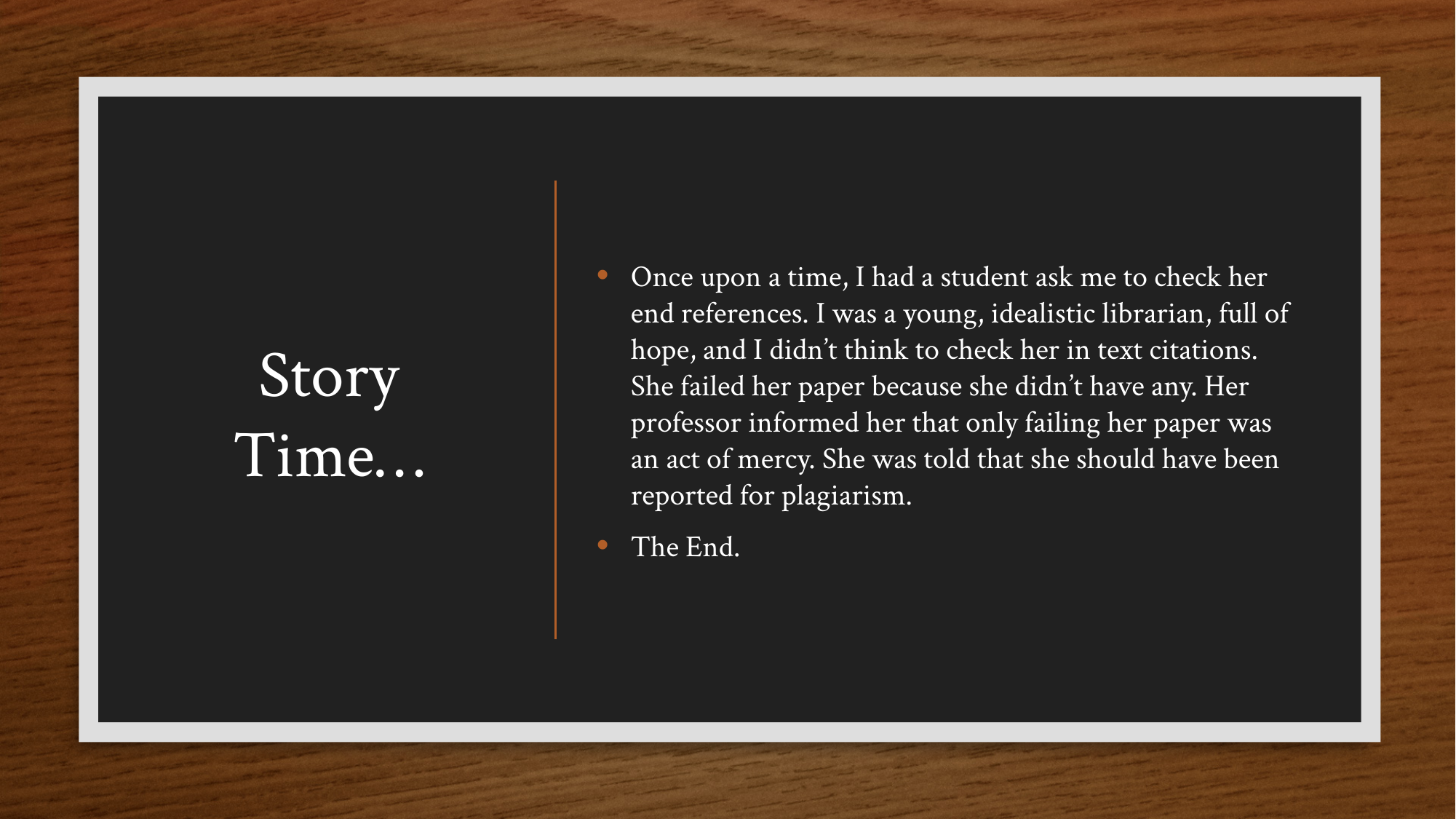

# Story Time…
Once upon a time, I had a student ask me to check her end references. I was a young, idealistic librarian, full of hope, and I didn’t think to check her in text citations. She failed her paper because she didn’t have any. Her professor informed her that only failing her paper was an act of mercy. She was told that she should have been reported for plagiarism.
The End.